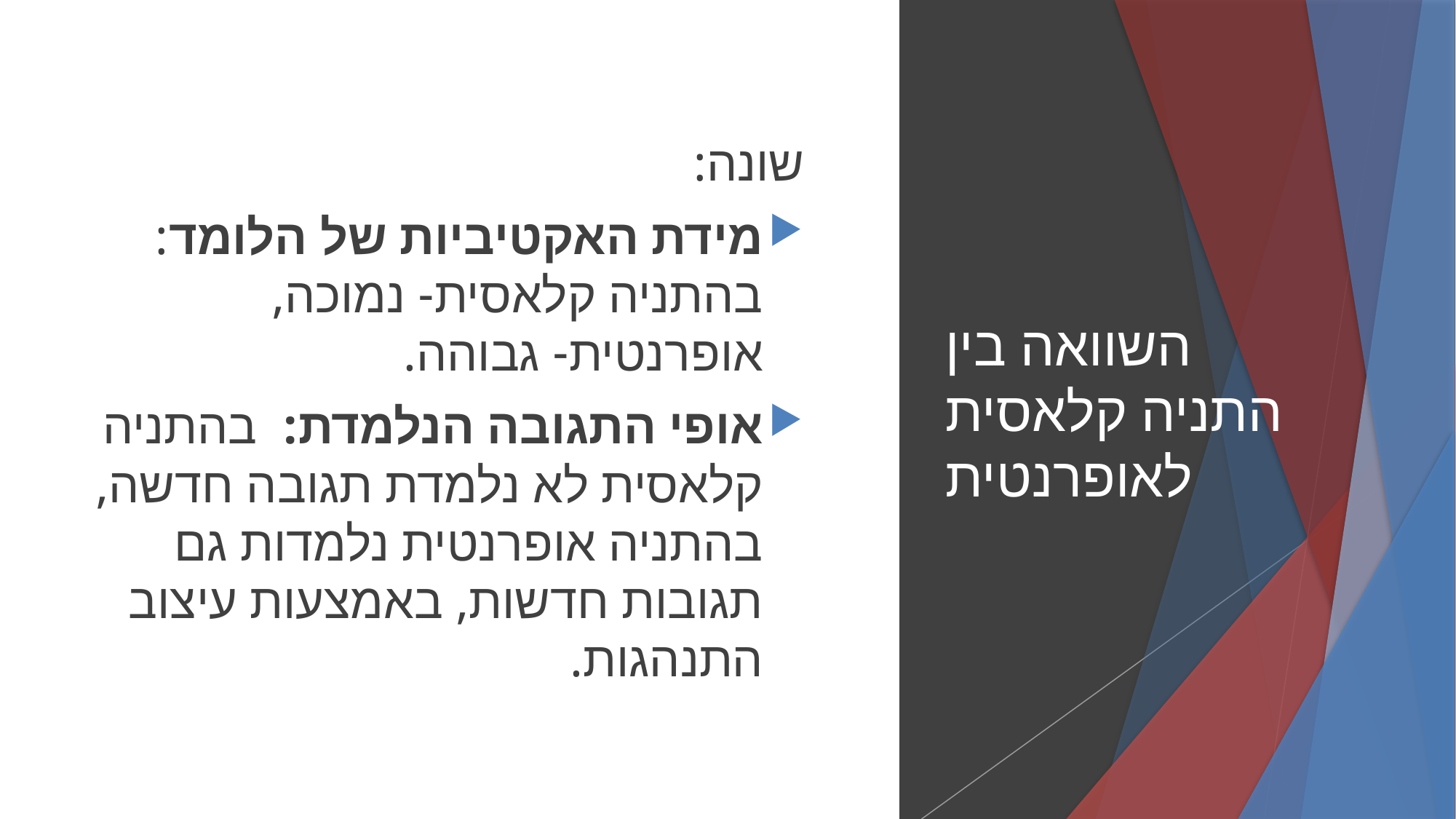

שונה:
מידת האקטיביות של הלומד: בהתניה קלאסית- נמוכה, אופרנטית- גבוהה.
אופי התגובה הנלמדת:  בהתניה קלאסית לא נלמדת תגובה חדשה, בהתניה אופרנטית נלמדות גם תגובות חדשות, באמצעות עיצוב התנהגות.
# השוואה בין התניה קלאסית לאופרנטית